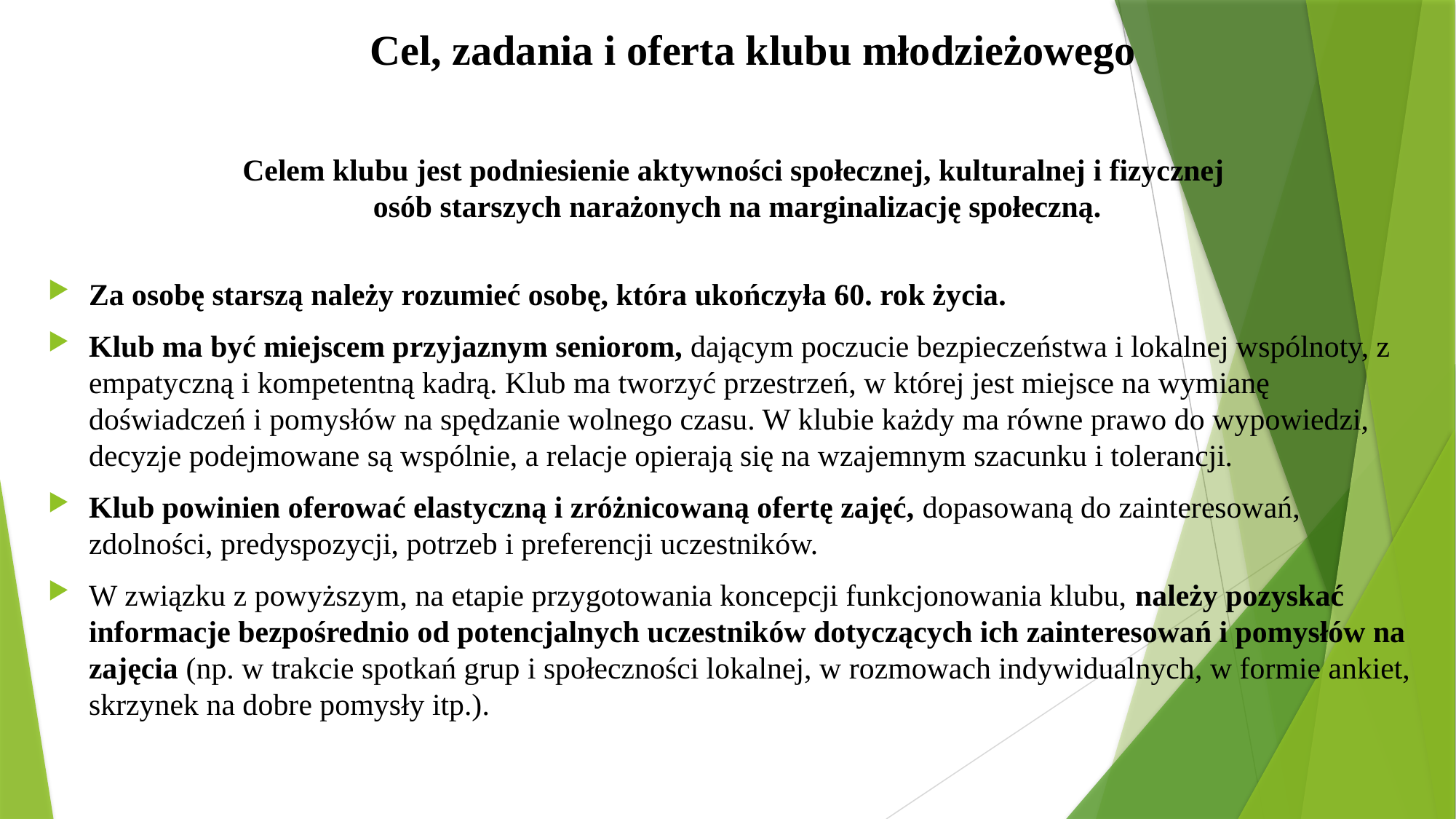

# Cel, zadania i oferta klubu młodzieżowego
Celem klubu jest podniesienie aktywności społecznej, kulturalnej i fizycznej
osób starszych narażonych na marginalizację społeczną.
Za osobę starszą należy rozumieć osobę, która ukończyła 60. rok życia.
Klub ma być miejscem przyjaznym seniorom, dającym poczucie bezpieczeństwa i lokalnej wspólnoty, z empatyczną i kompetentną kadrą. Klub ma tworzyć przestrzeń, w której jest miejsce na wymianę doświadczeń i pomysłów na spędzanie wolnego czasu. W klubie każdy ma równe prawo do wypowiedzi, decyzje podejmowane są wspólnie, a relacje opierają się na wzajemnym szacunku i tolerancji.
Klub powinien oferować elastyczną i zróżnicowaną ofertę zajęć, dopasowaną do zainteresowań, zdolności, predyspozycji, potrzeb i preferencji uczestników.
W związku z powyższym, na etapie przygotowania koncepcji funkcjonowania klubu, należy pozyskać informacje bezpośrednio od potencjalnych uczestników dotyczących ich zainteresowań i pomysłów na zajęcia (np. w trakcie spotkań grup i społeczności lokalnej, w rozmowach indywidualnych, w formie ankiet, skrzynek na dobre pomysły itp.).